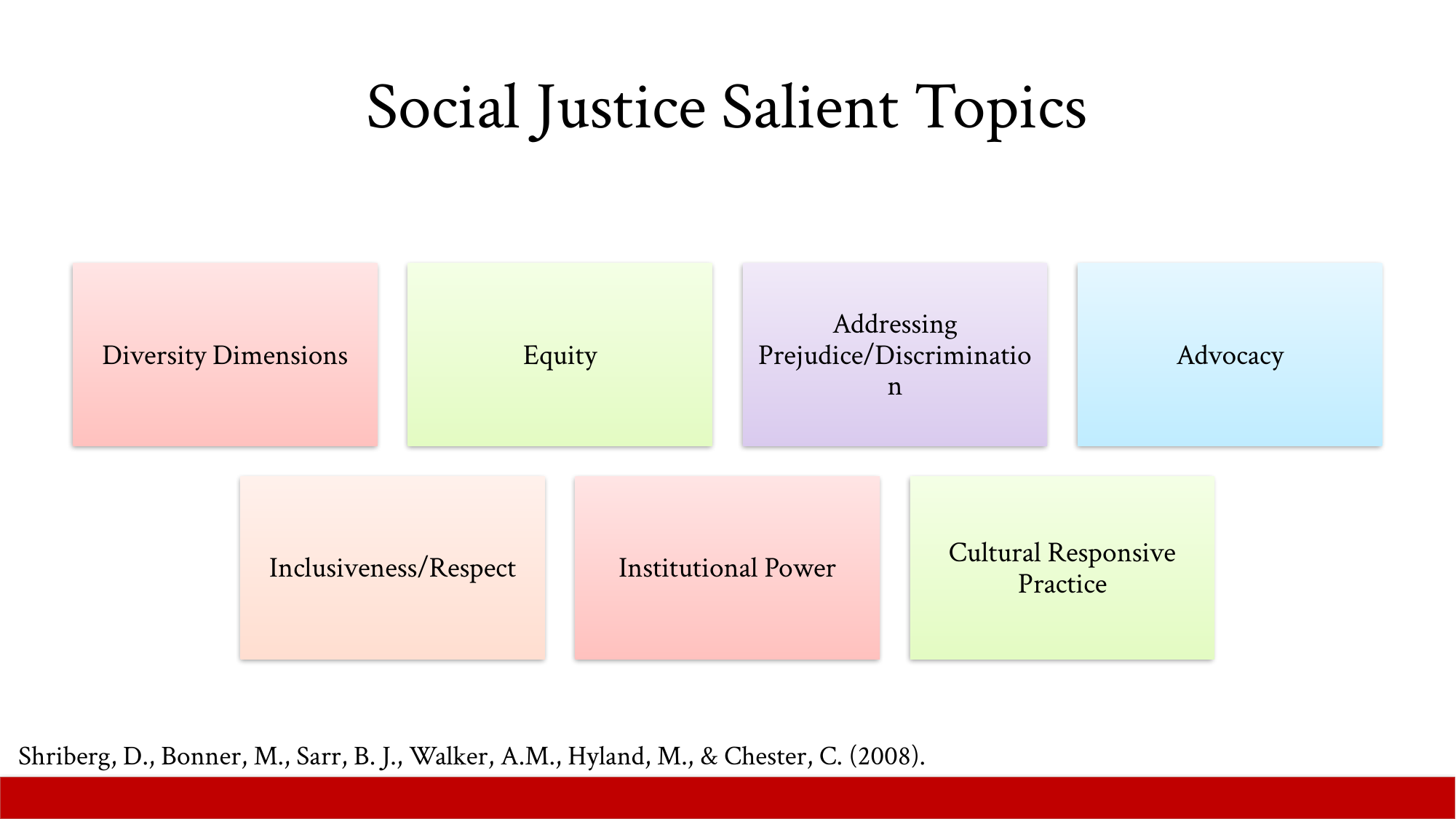

# Social Justice Salient Topics
Diversity Dimensions
Equity
Addressing Prejudice/Discrimination
Advocacy
Inclusiveness/Respect
Institutional Power
Cultural Responsive Practice
Shriberg, D., Bonner, M., Sarr, B. J., Walker, A.M., Hyland, M., & Chester, C. (2008).